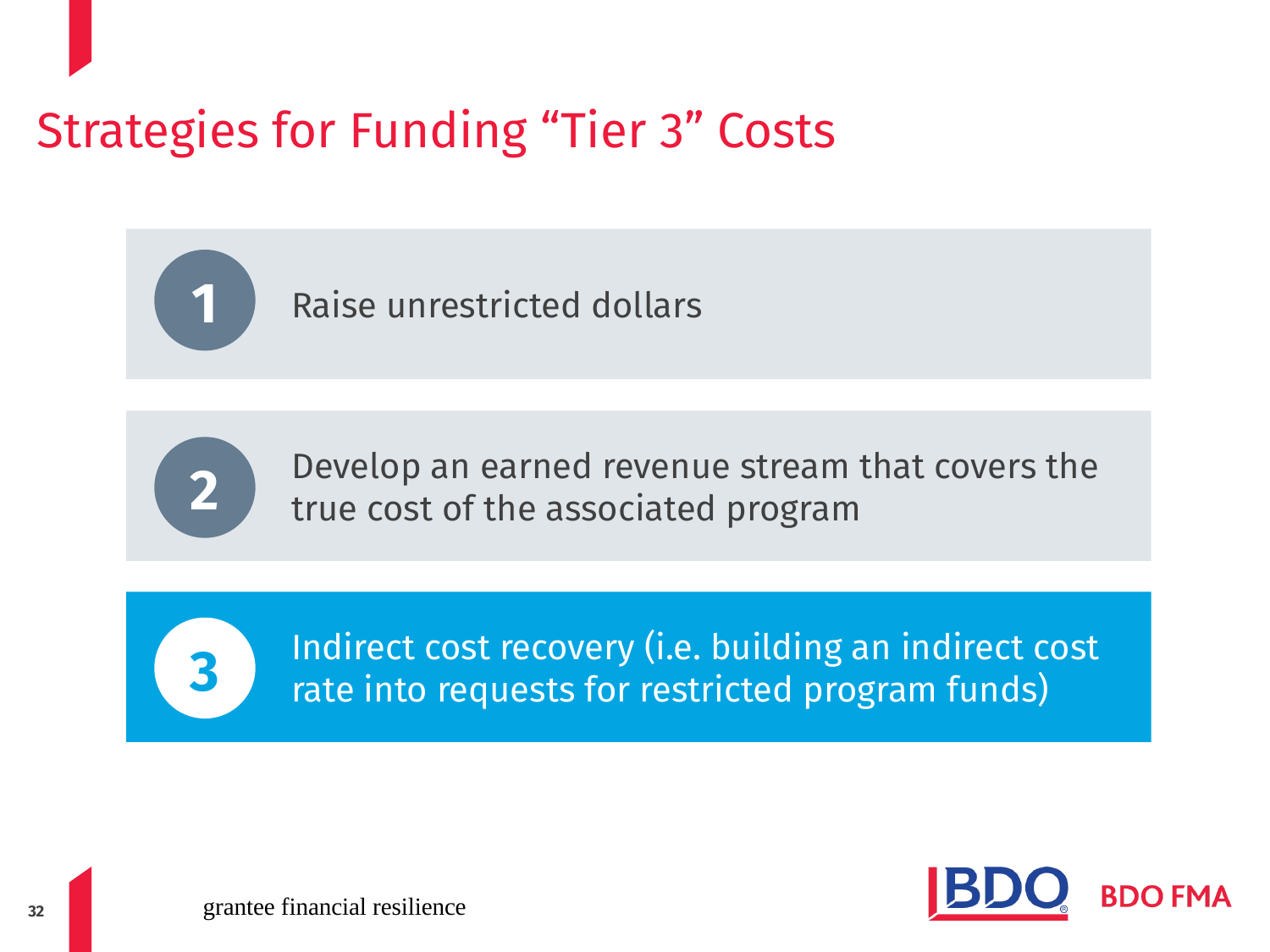

# Strategies for Funding “Tier 3” Costs
Raise unrestricted dollars
1
Develop an earned revenue stream that covers the true cost of the associated program
2
Indirect cost recovery (i.e. building an indirect cost rate into requests for restricted program funds)
Indirect cost recovery (i.e. building an indirect cost rate into requests for restricted program funds)
3
3
grantee financial resilience